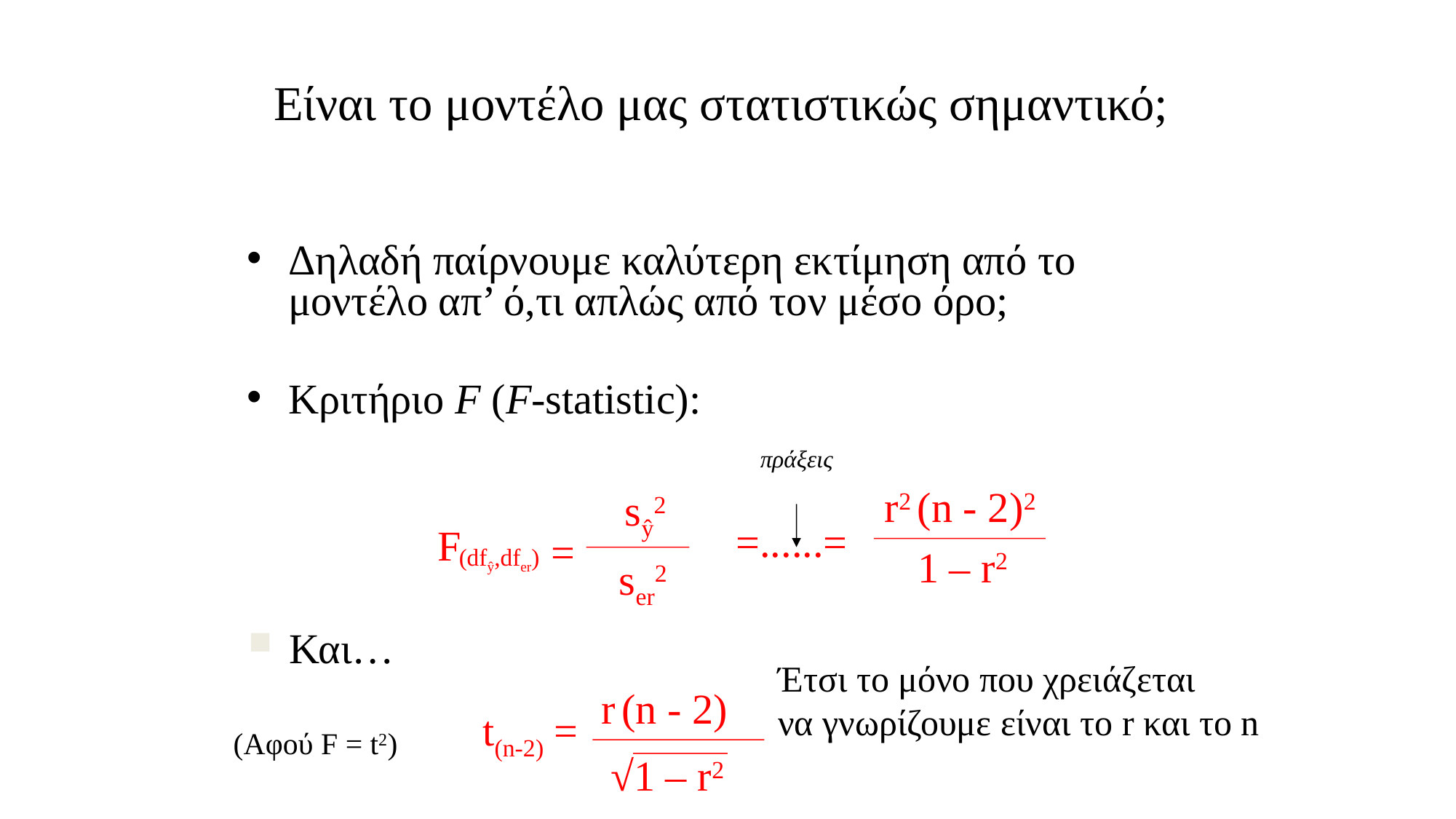

# Είναι το μοντέλο μας στατιστικώς σημαντικό;
Δηλαδή παίρνουμε καλύτερη εκτίμηση από το μοντέλο απ’ ό,τι απλώς από τον μέσο όρο;

Κριτήριο F (F-statistic):
πράξεις
r2 (n - 2)2
1 – r2

sŷ2
F
(dfŷ,dfer)
=

ser2

=......=
Και…
Έτσι το μόνο που χρειάζεται
να γνωρίζουμε είναι το r και το n
r (n - 2)
t(n-2) =
(Αφού F = t2)

√1 – r2